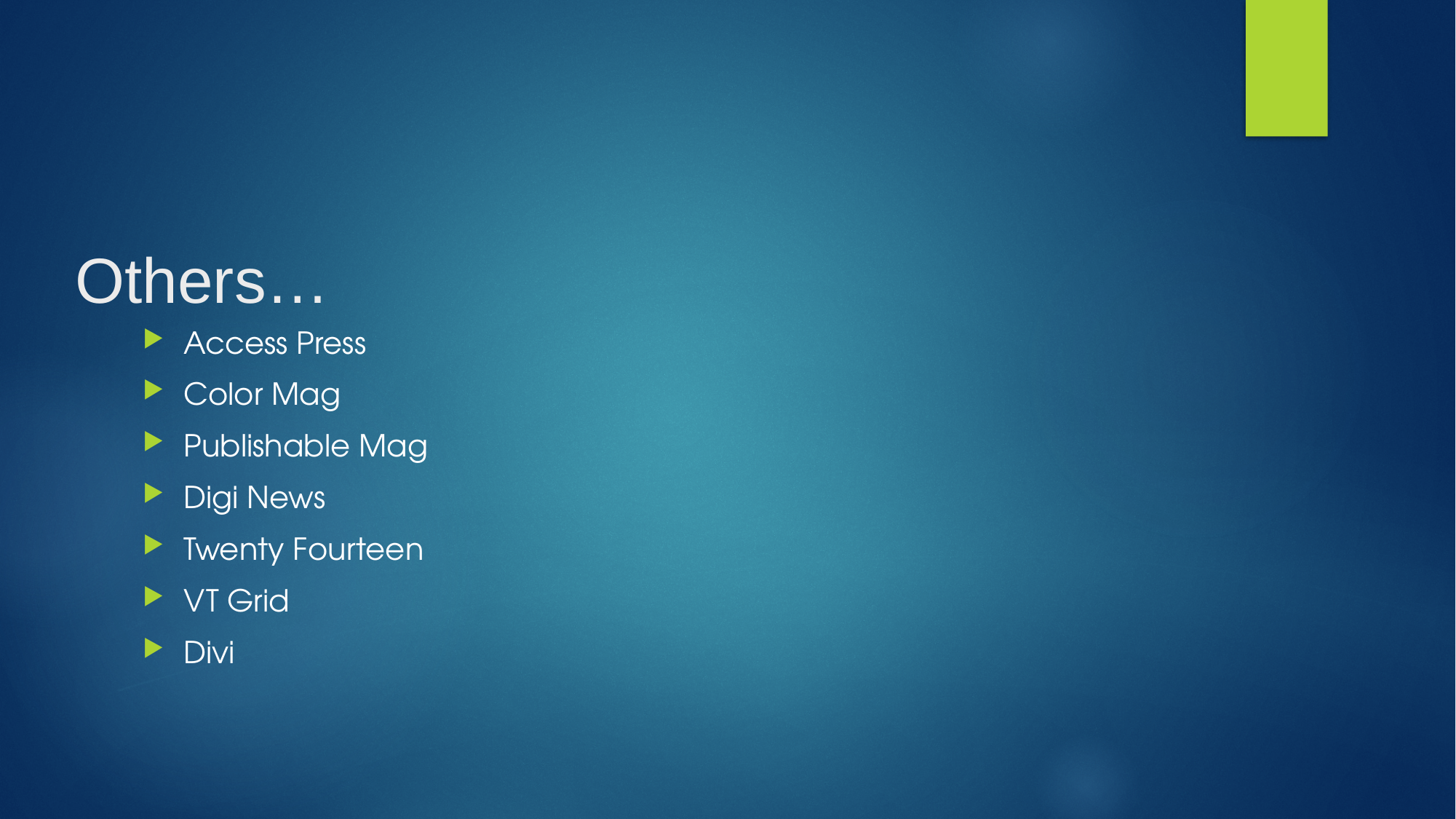

# Others…
Access Press
Color Mag
Publishable Mag
Digi News
Twenty Fourteen
VT Grid
Divi